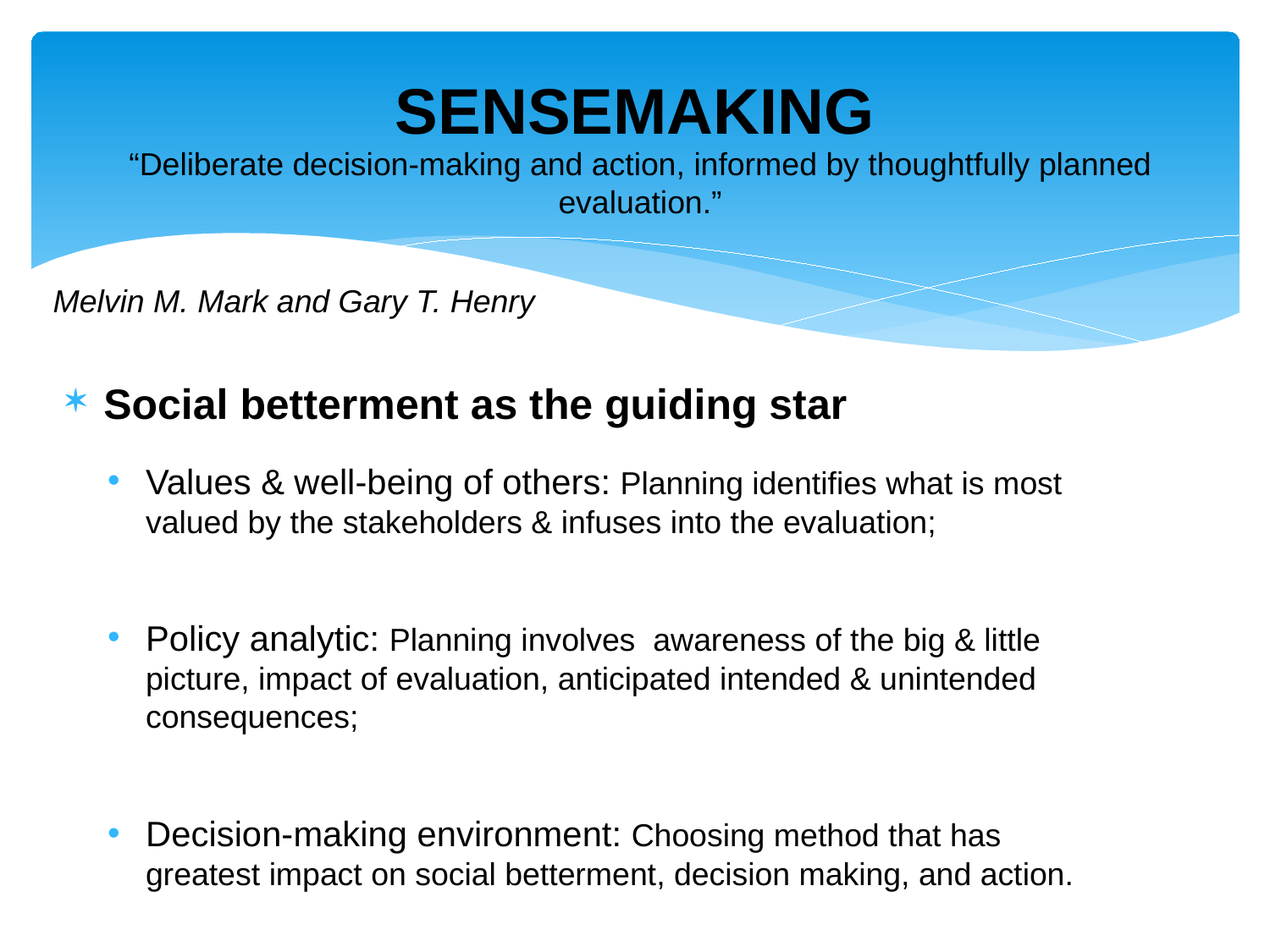

# SENSEMAKING
“Deliberate decision-making and action, informed by thoughtfully planned evaluation.”
Melvin M. Mark and Gary T. Henry
Social betterment as the guiding star

Values & well-being of others: Planning identifies what is most valued by the stakeholders & infuses into the evaluation;

Policy analytic: Planning involves  awareness of the big & little picture, impact of evaluation, anticipated intended & unintended consequences;

Decision-making environment: Choosing method that has greatest impact on social betterment, decision making, and action.